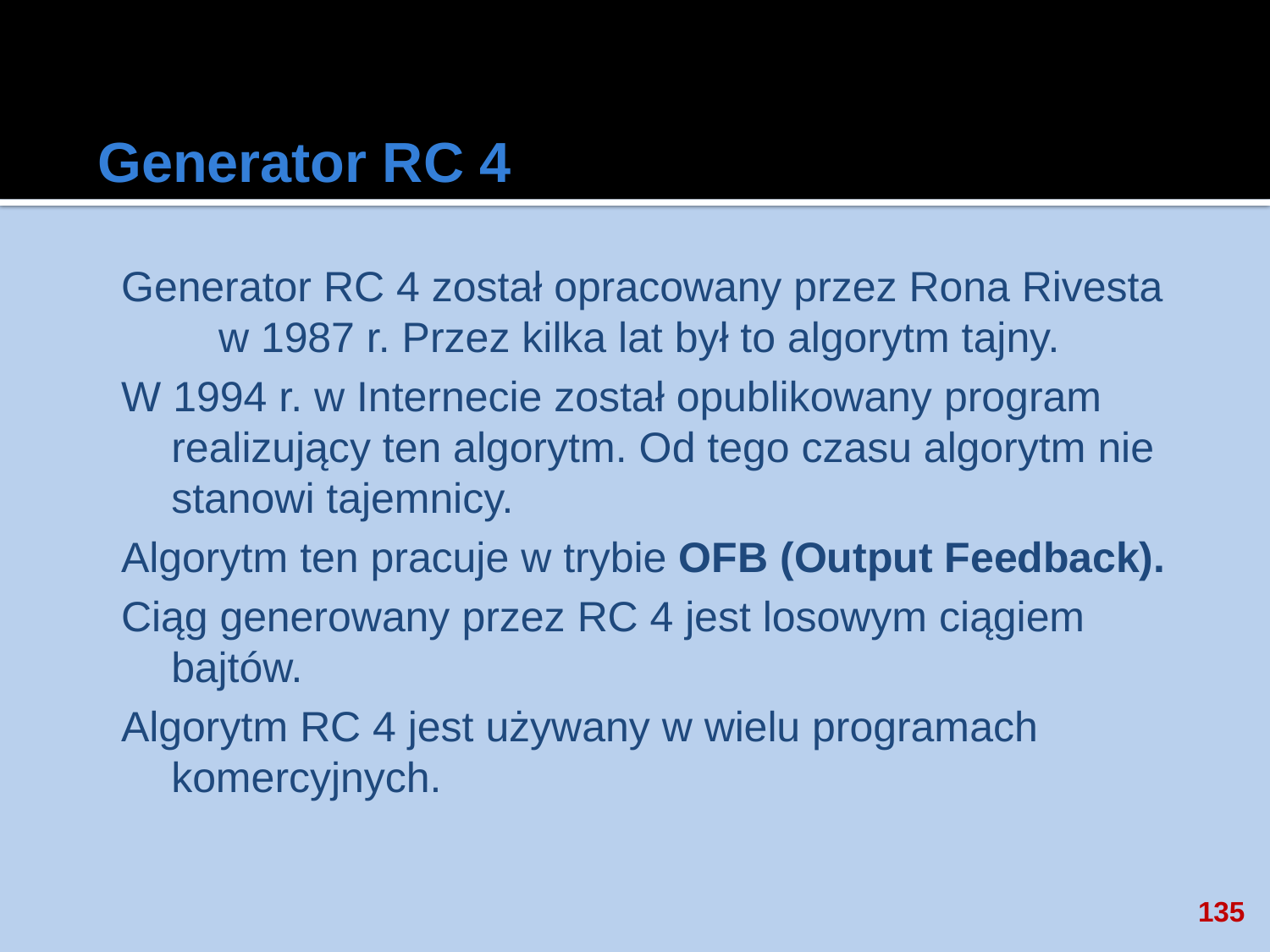

# Generator RC 4
Generator RC 4 został opracowany przez Rona Rivesta       w 1987 r. Przez kilka lat był to algorytm tajny.
W 1994 r. w Internecie został opublikowany program realizujący ten algorytm. Od tego czasu algorytm nie stanowi tajemnicy.
Algorytm ten pracuje w trybie OFB (Output Feedback).
Ciąg generowany przez RC 4 jest losowym ciągiem bajtów.
Algorytm RC 4 jest używany w wielu programach komercyjnych.